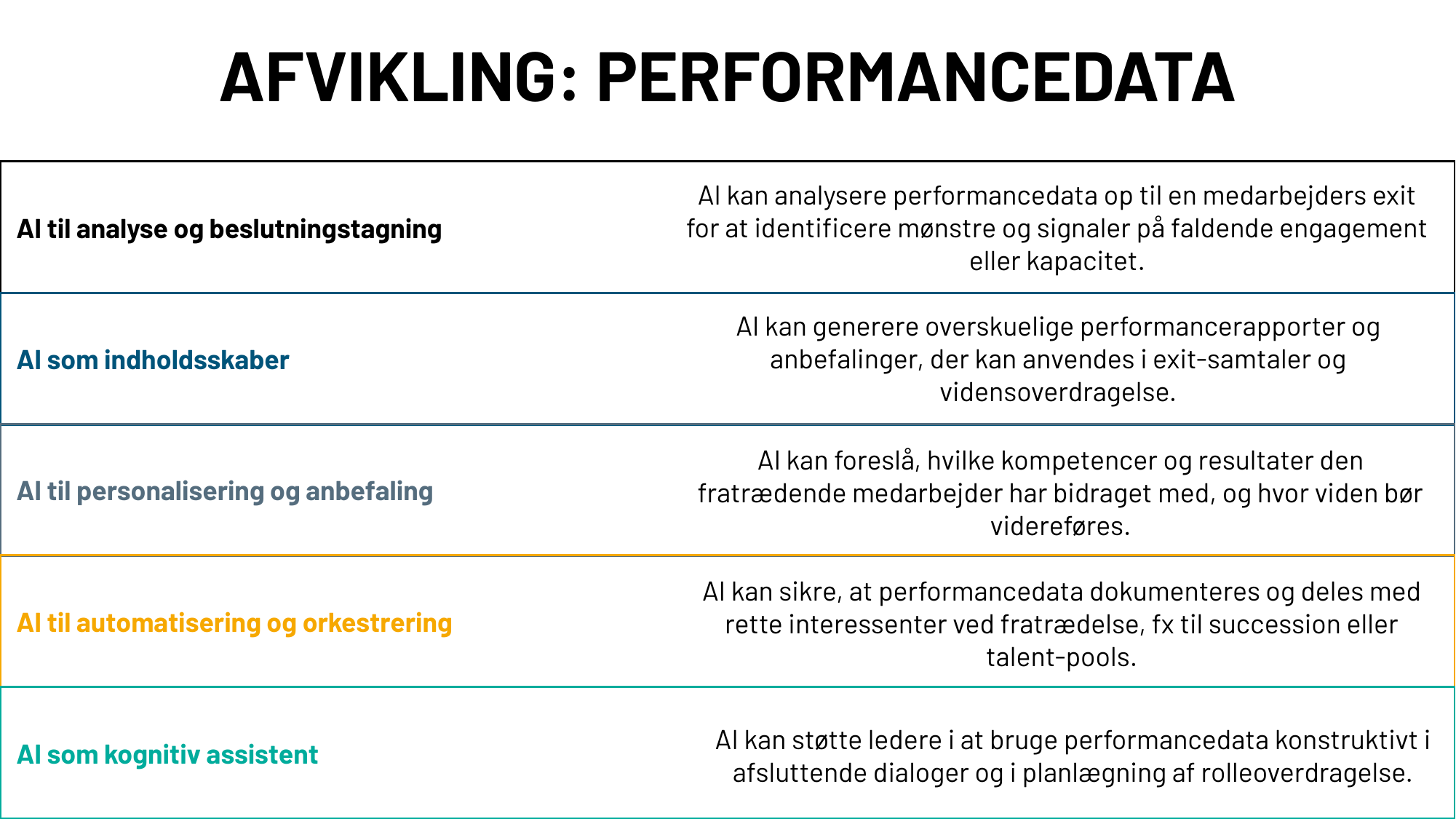

AFVIKLING: PERFORMANCEDATA
 AI til analyse og beslutningstagning
 AI som indholdsskaber
 AI til personalisering og anbefaling
 AI til automatisering og orkestrering
 AI som kognitiv assistent
AI kan analysere performancedata op til en medarbejders exit for at identificere mønstre og signaler på faldende engagement eller kapacitet.
AI kan generere overskuelige performancerapporter og anbefalinger, der kan anvendes i exit-samtaler og vidensoverdragelse.
AI kan foreslå, hvilke kompetencer og resultater den fratrædende medarbejder har bidraget med, og hvor viden bør videreføres.
AI kan sikre, at performancedata dokumenteres og deles med rette interessenter ved fratrædelse, fx til succession eller talent-pools.
AI kan støtte ledere i at bruge performancedata konstruktivt i afsluttende dialoger og i planlægning af rolleoverdragelse.